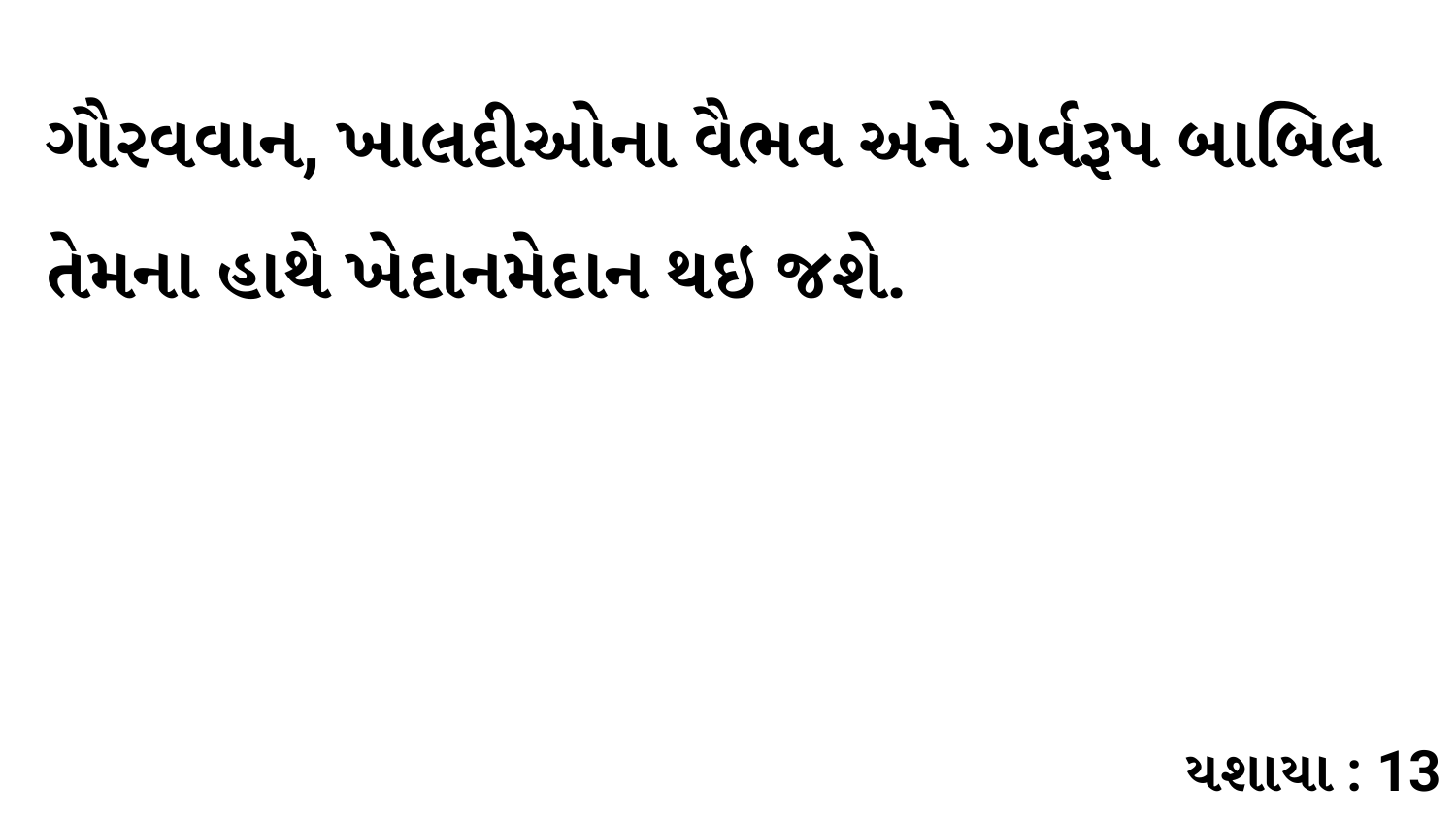

ગૌરવવાન, ખાલદીઓના વૈભવ અને ગર્વરૂપ બાબિલ તેમના હાથે ખેદાનમેદાન થઇ જશે.
યશાયા : 13